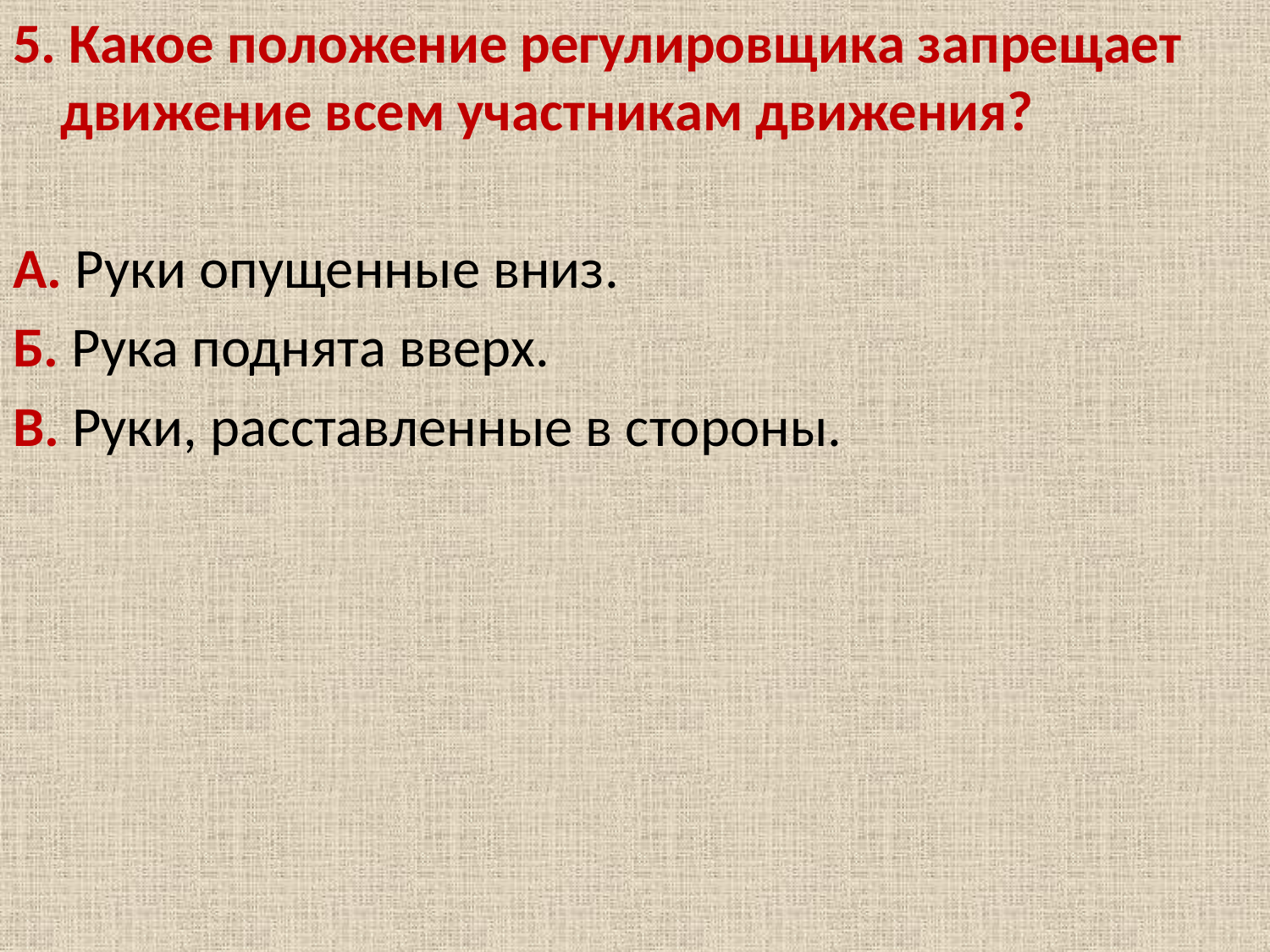

5. Какое положение регулировщика запрещает движение всем участникам движения?

А. Руки опущенные вниз.
Б. Рука поднята вверх.
В. Руки, расставленные в стороны.